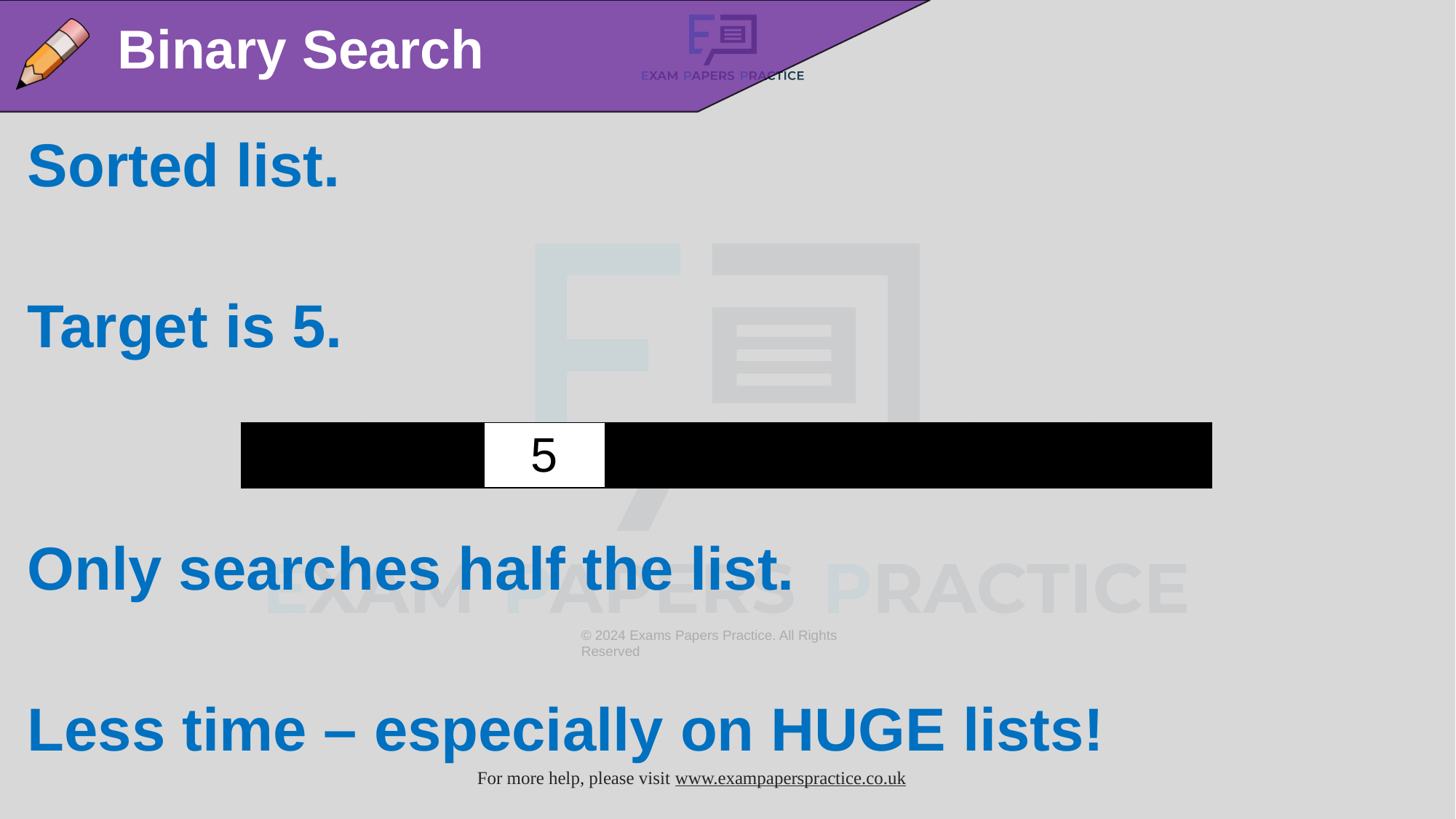

Binary Search
Sorted list.

Target is 5.

Only searches half the list.

Less time – especially on HUGE lists!

| 2 | 3 | 5 | 7 | 12 | 14 | 17 | 18 |
| --- | --- | --- | --- | --- | --- | --- | --- |